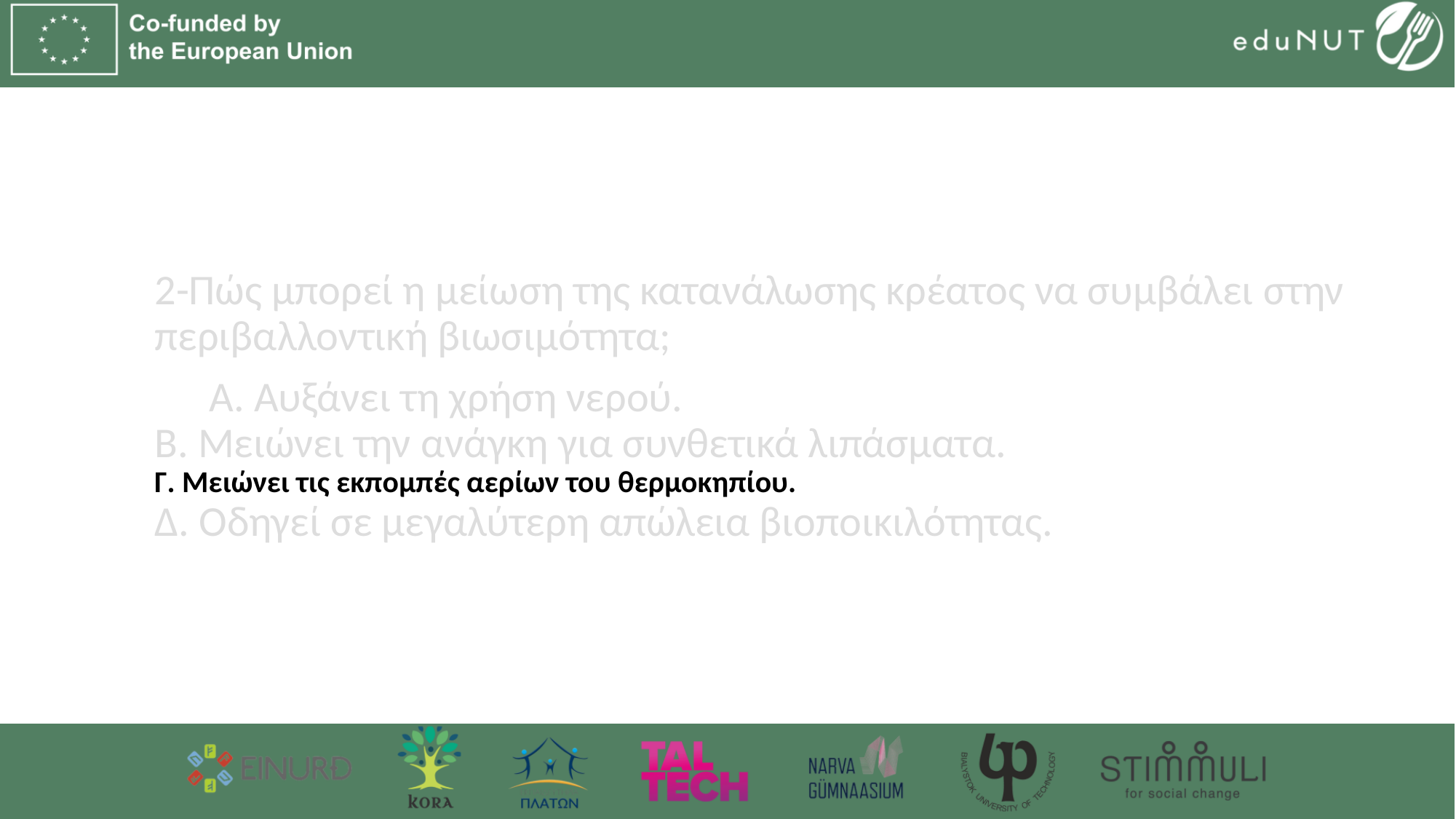

2-Πώς μπορεί η μείωση της κατανάλωσης κρέατος να συμβάλει στην περιβαλλοντική βιωσιμότητα;
A. Αυξάνει τη χρήση νερού.
B. Μειώνει την ανάγκη για συνθετικά λιπάσματα.
Γ. Μειώνει τις εκπομπές αερίων του θερμοκηπίου.
Δ. Οδηγεί σε μεγαλύτερη απώλεια βιοποικιλότητας.